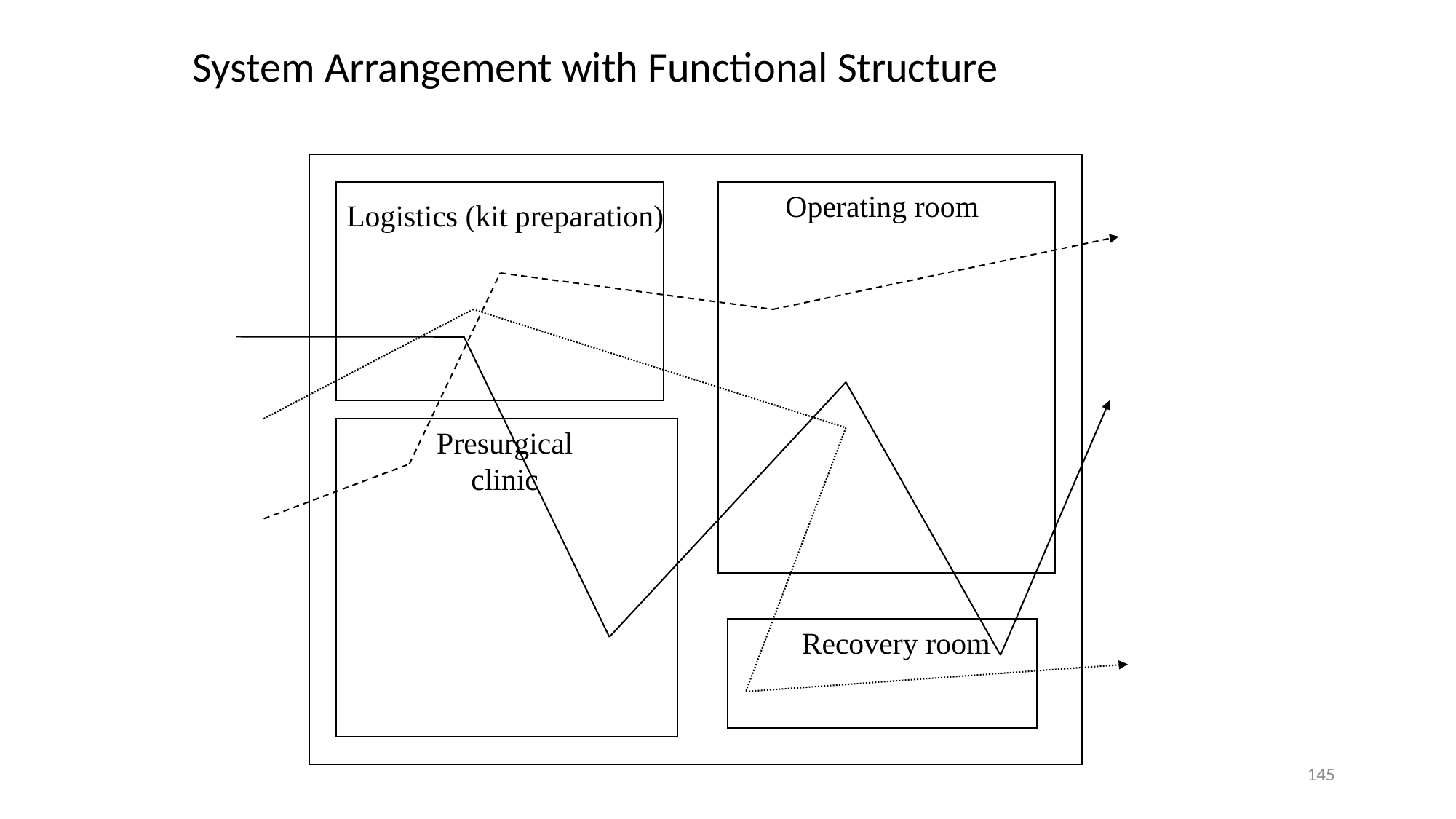

# System Arrangement with Functional Structure

Operating room
Logistics (kit preparation)

Presurgical
clinic

Recovery room

145